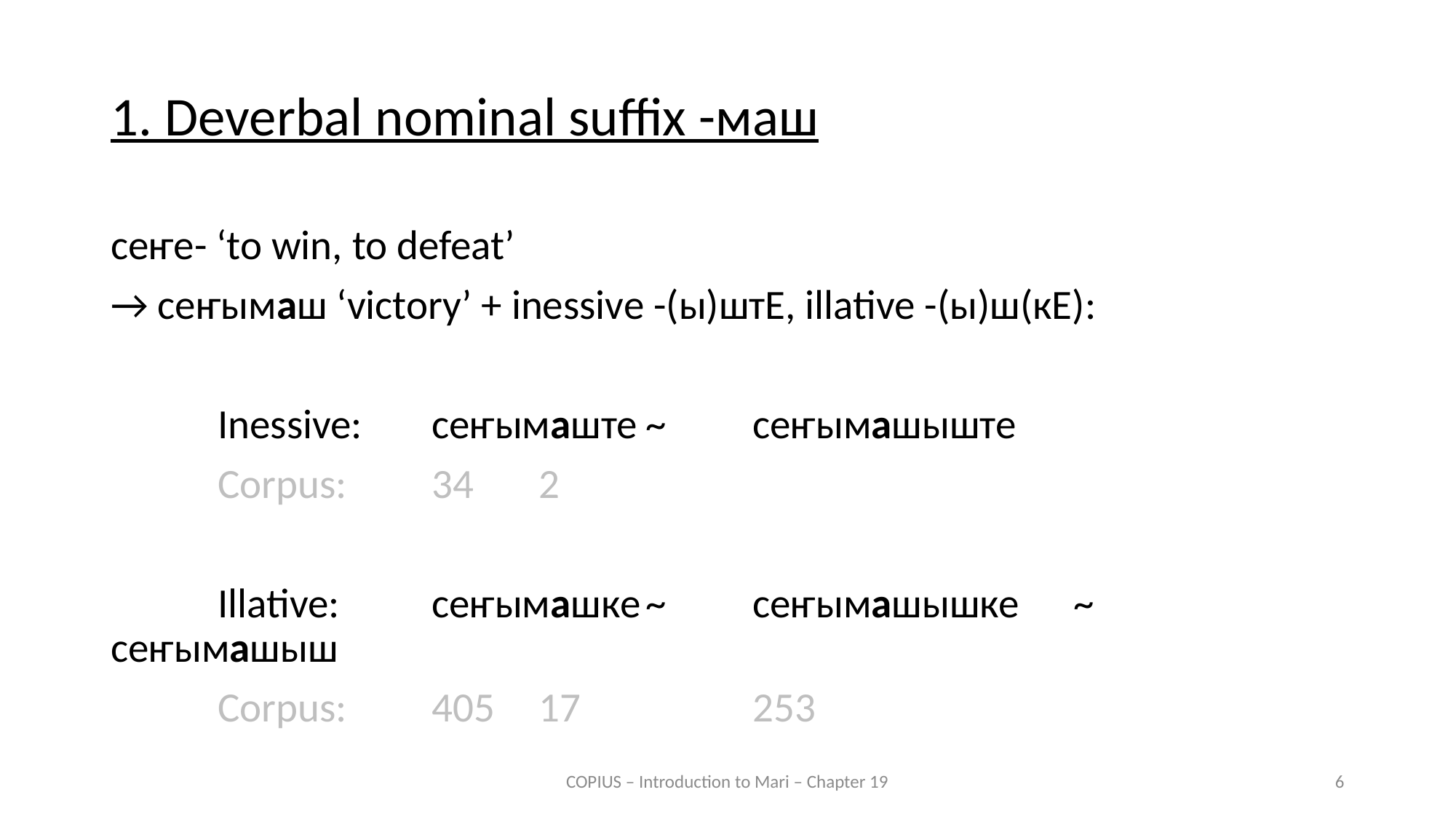

1. Deverbal nominal suffix -маш
сеҥе- ‘to win, to defeat’
→ сеҥымаш ‘victory’ + inessive -(ы)штЕ, illative -(ы)ш(кЕ):

	Inessive:	сеҥымаште	~	сеҥымашыште
	Corpus:	34		2

	Illative:	сеҥымашке	~	сеҥымашышке	~ 	сеҥымашыш
	Corpus:	405 		17		253

COPIUS – Introduction to Mari – Chapter 19
6